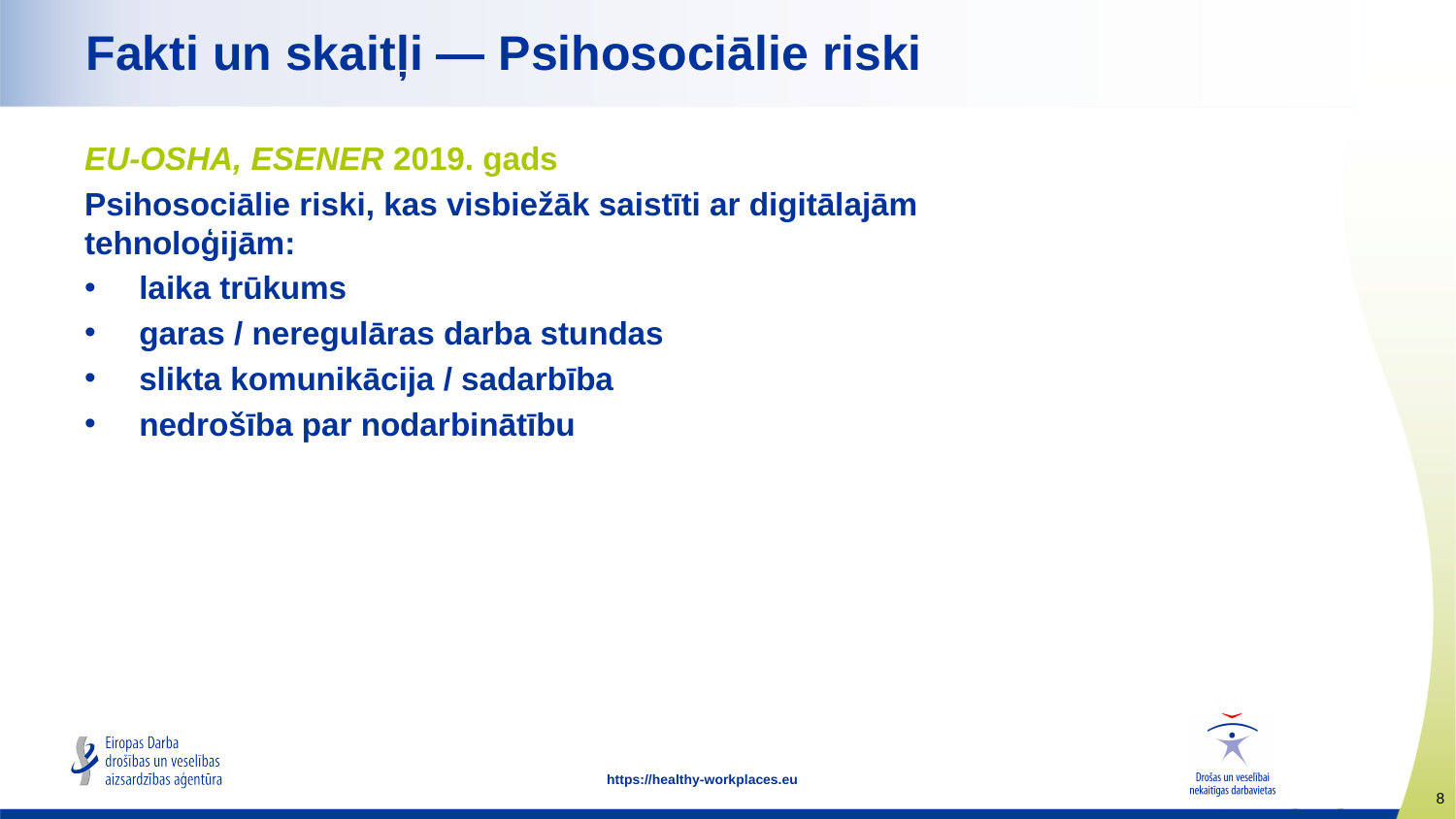

# Fakti un skaitļi — Psihosociālie riski
EU-OSHA, ESENER 2019. gads
Psihosociālie riski, kas visbiežāk saistīti ar digitālajām tehnoloģijām:
laika trūkums
garas / neregulāras darba stundas
slikta komunikācija / sadarbība
nedrošība par nodarbinātību